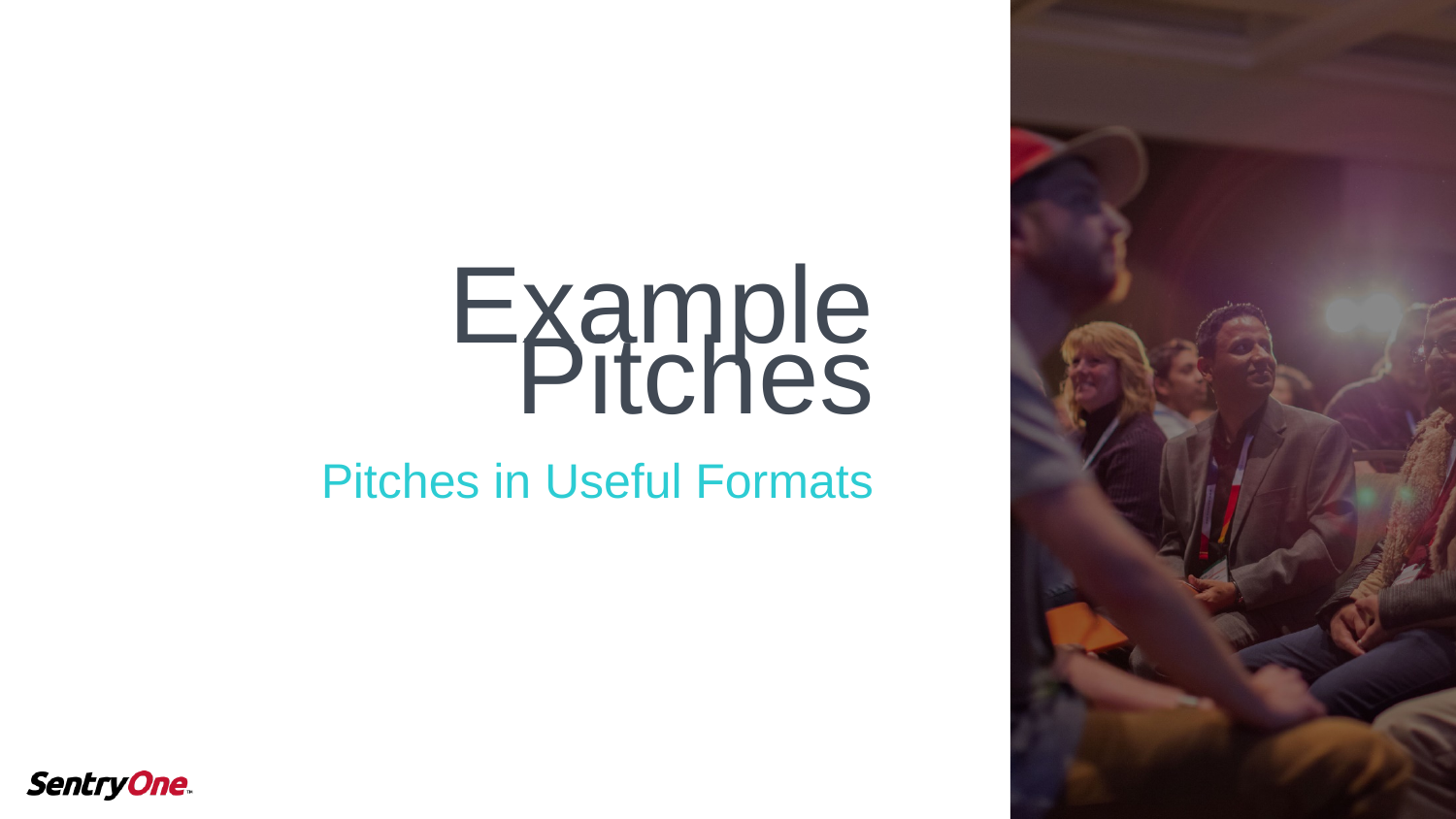

# Example Pitches
Pitches in Useful Formats